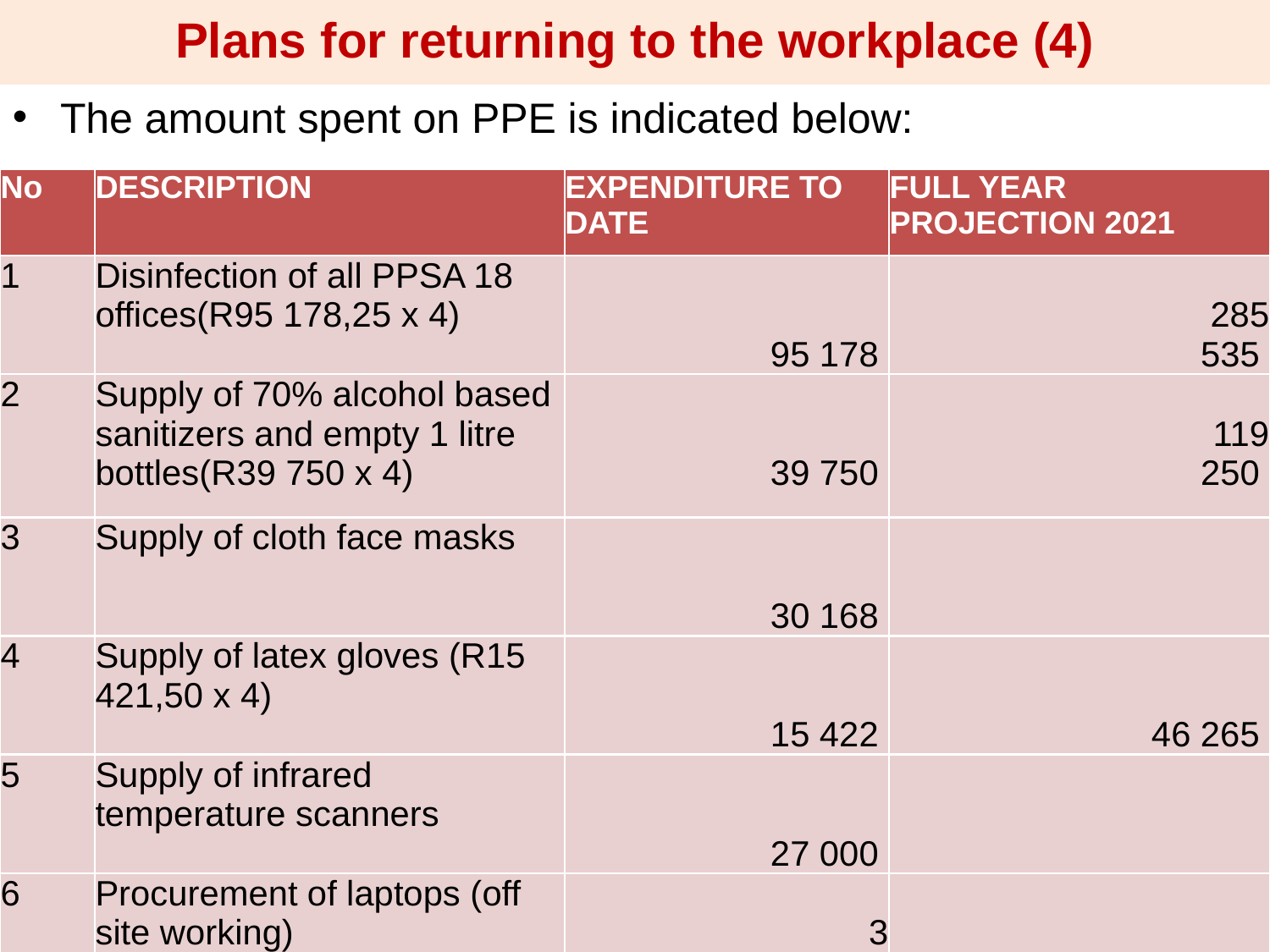

Plans for returning to the workplace (4)

The amount spent on PPE is indicated below:

| No | DESCRIPTION | EXPENDITURE TO DATE | FULL YEAR PROJECTION 2021 |
| --- | --- | --- | --- |
| 1 | Disinfection of all PPSA 18 offices(R95 178,25 x 4) | 95 178 | 285 535 |
| 2 | Supply of 70% alcohol based sanitizers and empty 1 litre bottles(R39 750 x 4) | 39 750 | 119 250 |
| 3 | Supply of cloth face masks | 30 168 |  |
| 4 | Supply of latex gloves (R15 421,50 x 4) | 15 422 | 46 265 |
| 5 | Supply of infrared temperature scanners | 27 000 |  |
| 6 | Procurement of laptops (off site working) | 3 700 000 |  |
| Grand total |  | 3 907 518 | 451 049 |
48